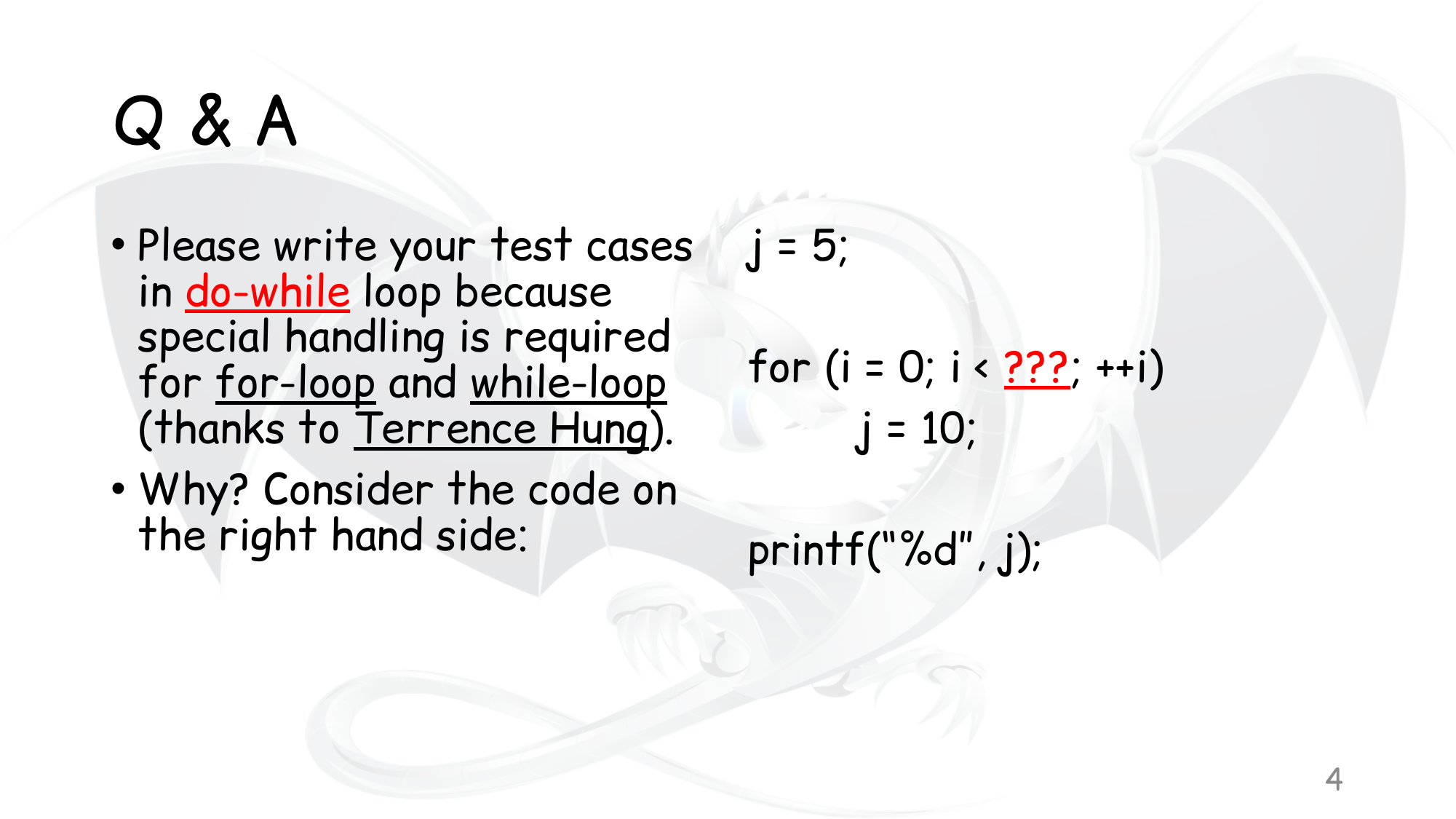

# Q & A
Please write your test cases in do-while loop because special handling is required for for-loop and while-loop (thanks to Terrence Hung).
Why? Consider the code on the right hand side:

j = 5;

for (i = 0; i < ???; ++i)
	j = 10;

printf(“%d”, j);
4